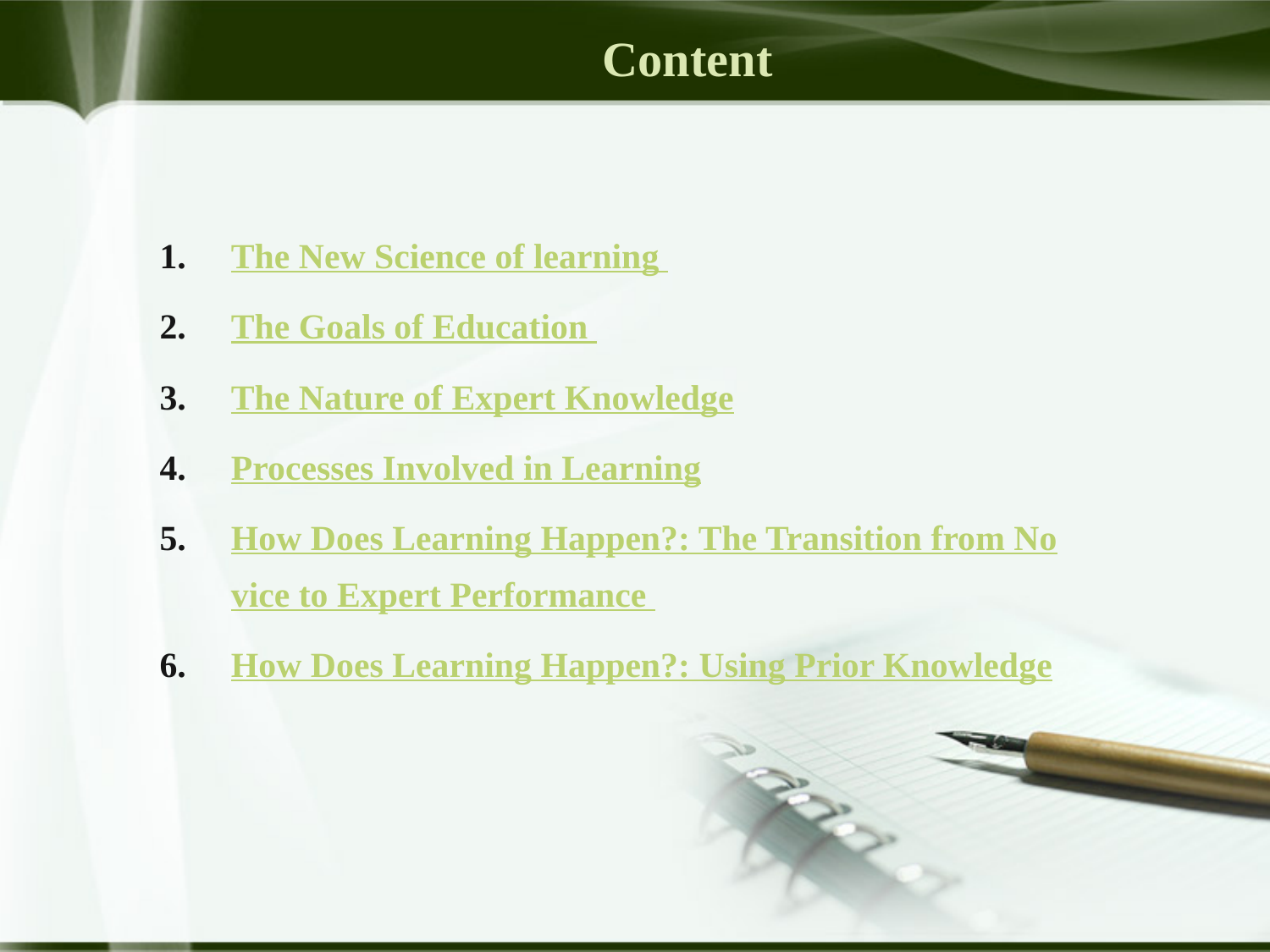

# Content
The New Science of learning
The Goals of Education
The Nature of Expert Knowledge
Processes Involved in Learning
How Does Learning Happen?: The Transition from Novice to Expert Performance
How Does Learning Happen?: Using Prior Knowledge